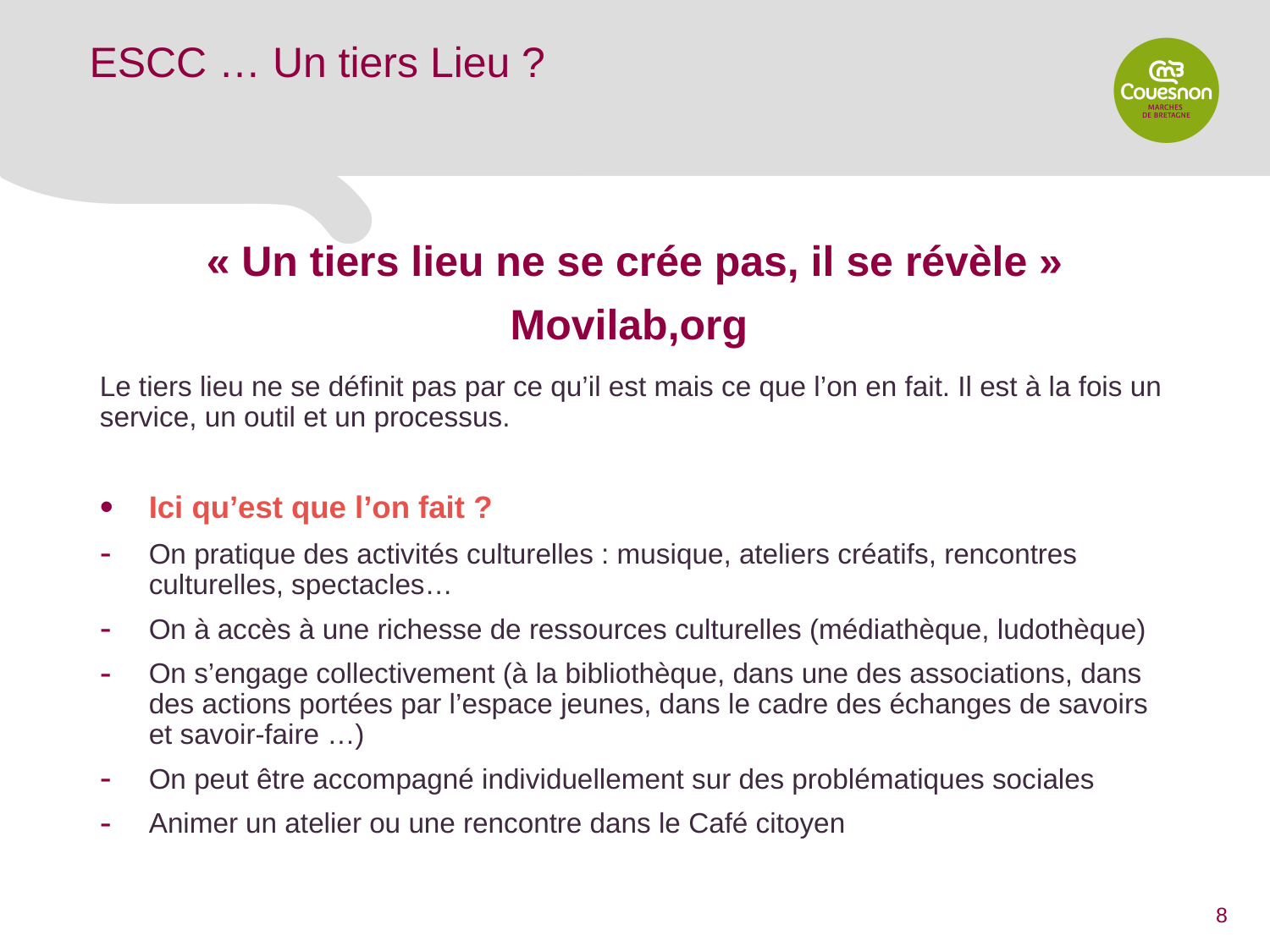

ESCC … Un tiers Lieu ?
« Un tiers lieu ne se crée pas, il se révèle »
Movilab,org
Le tiers lieu ne se définit pas par ce qu’il est mais ce que l’on en fait. Il est à la fois un service, un outil et un processus.

Ici qu’est que l’on fait ?
On pratique des activités culturelles : musique, ateliers créatifs, rencontres culturelles, spectacles…
On à accès à une richesse de ressources culturelles (médiathèque, ludothèque)
On s’engage collectivement (à la bibliothèque, dans une des associations, dans des actions portées par l’espace jeunes, dans le cadre des échanges de savoirs et savoir-faire …)
On peut être accompagné individuellement sur des problématiques sociales
Animer un atelier ou une rencontre dans le Café citoyen

8